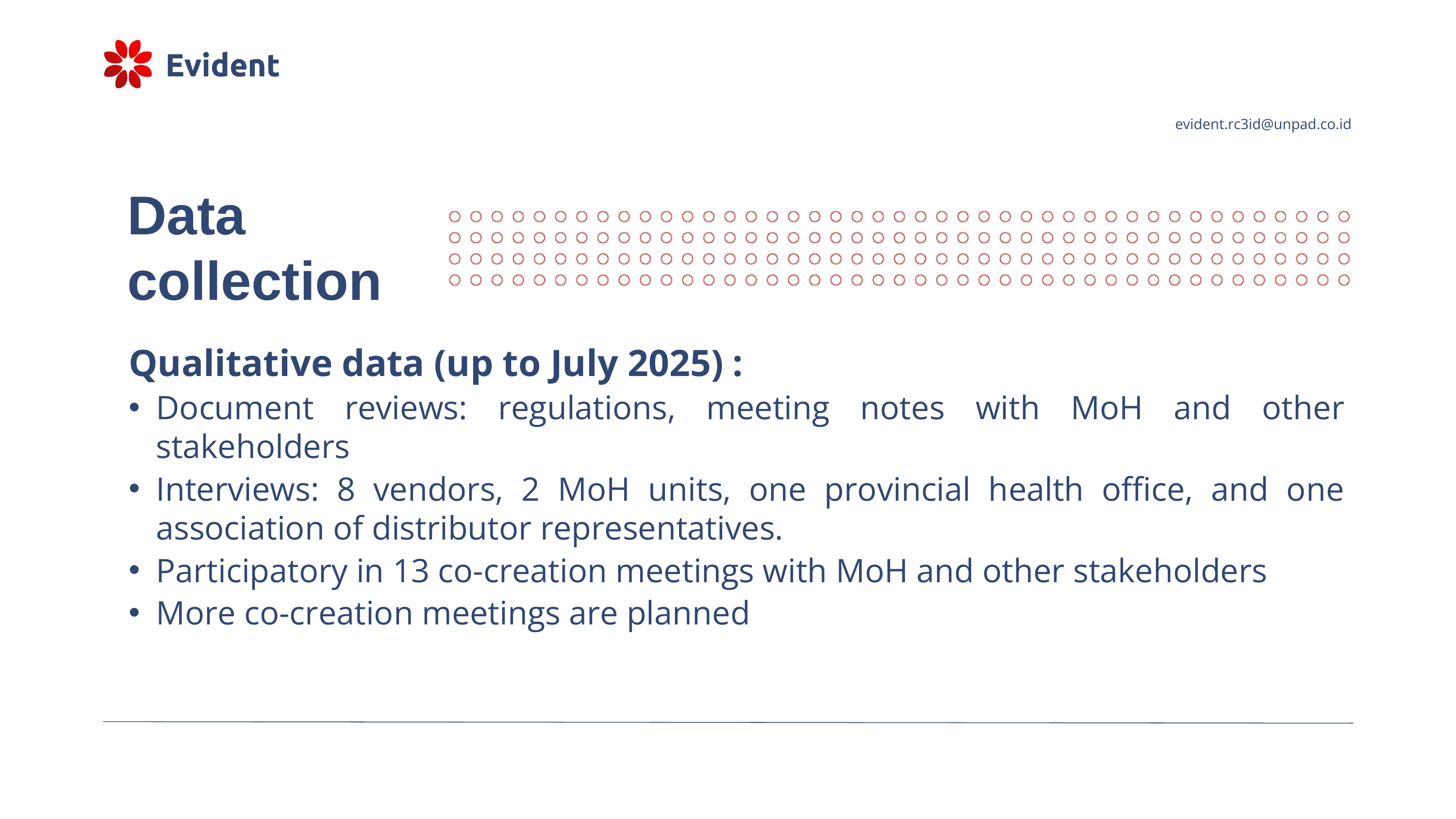

# Data collection
Qualitative data (up to July 2025) :
Document reviews: regulations, meeting notes with MoH and other stakeholders
Interviews: 8 vendors, 2 MoH units, one provincial health office, and one association of distributor representatives.
Participatory in 13 co-creation meetings with MoH and other stakeholders
More co-creation meetings are planned